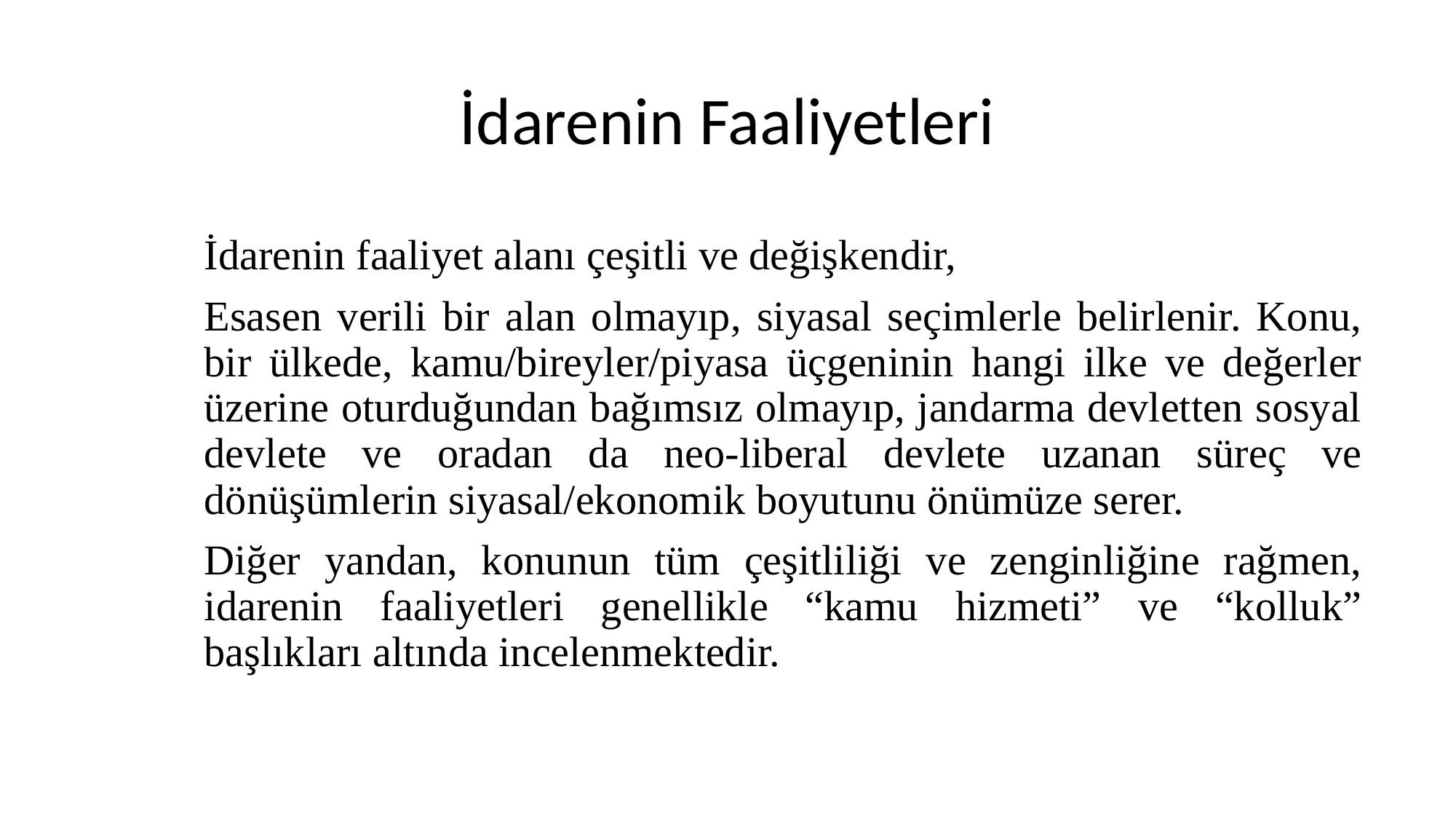

# İdarenin Faaliyetleri
İdarenin faaliyet alanı çeşitli ve değişkendir,
Esasen verili bir alan olmayıp, siyasal seçimlerle belirlenir. Konu, bir ülkede, kamu/bireyler/piyasa üçgeninin hangi ilke ve değerler üzerine oturduğundan bağımsız olmayıp, jandarma devletten sosyal devlete ve oradan da neo-liberal devlete uzanan süreç ve dönüşümlerin siyasal/ekonomik boyutunu önümüze serer.
Diğer yandan, konunun tüm çeşitliliği ve zenginliğine rağmen, idarenin faaliyetleri genellikle “kamu hizmeti” ve “kolluk” başlıkları altında incelenmektedir.